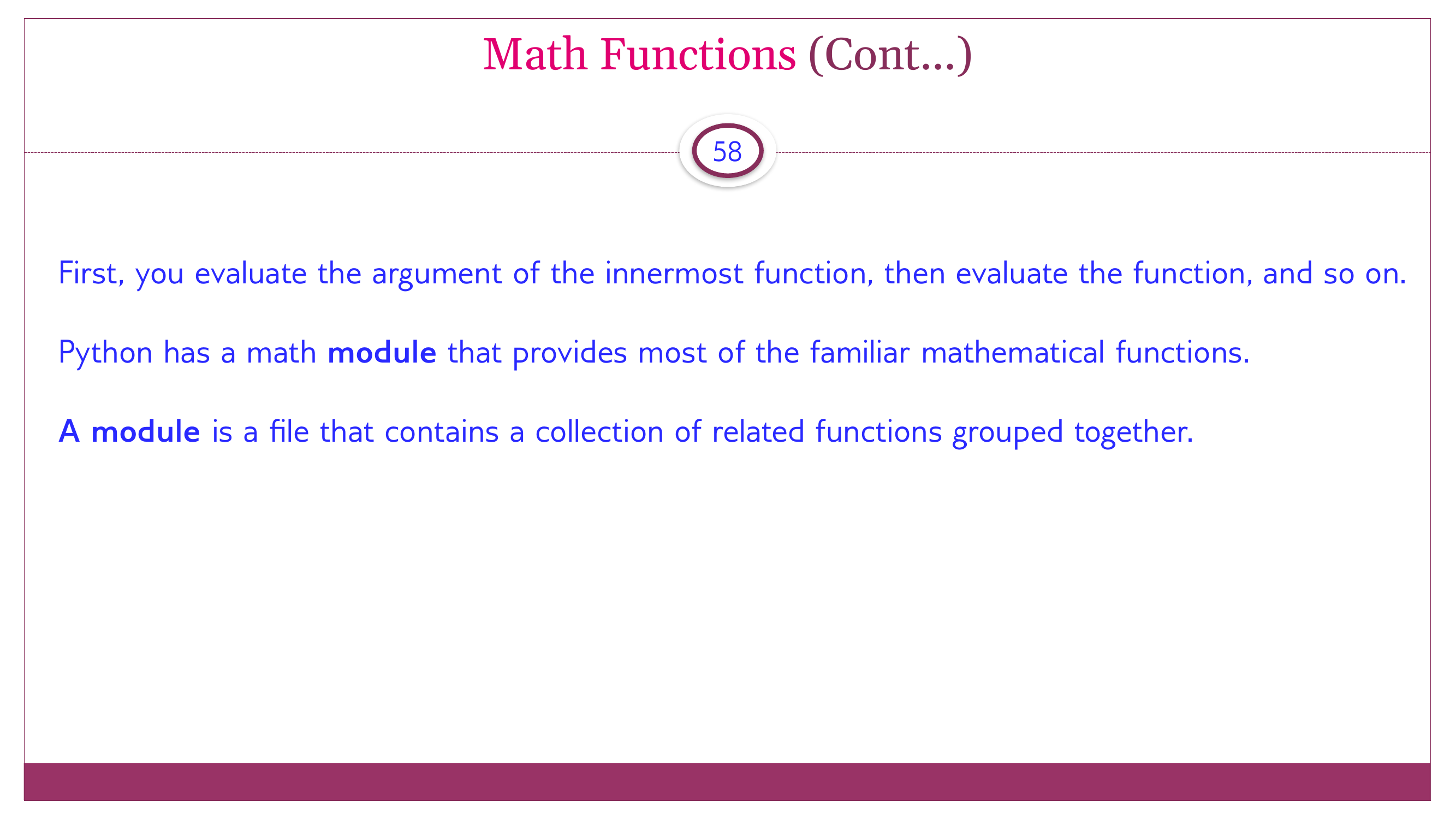

# Math Functions (Cont...)
58

First, you evaluate the argument of the innermost function, then evaluate the function, and so on.

Python has a math module that provides most of the familiar mathematical functions.

A module is a file that contains a collection of related functions grouped together.